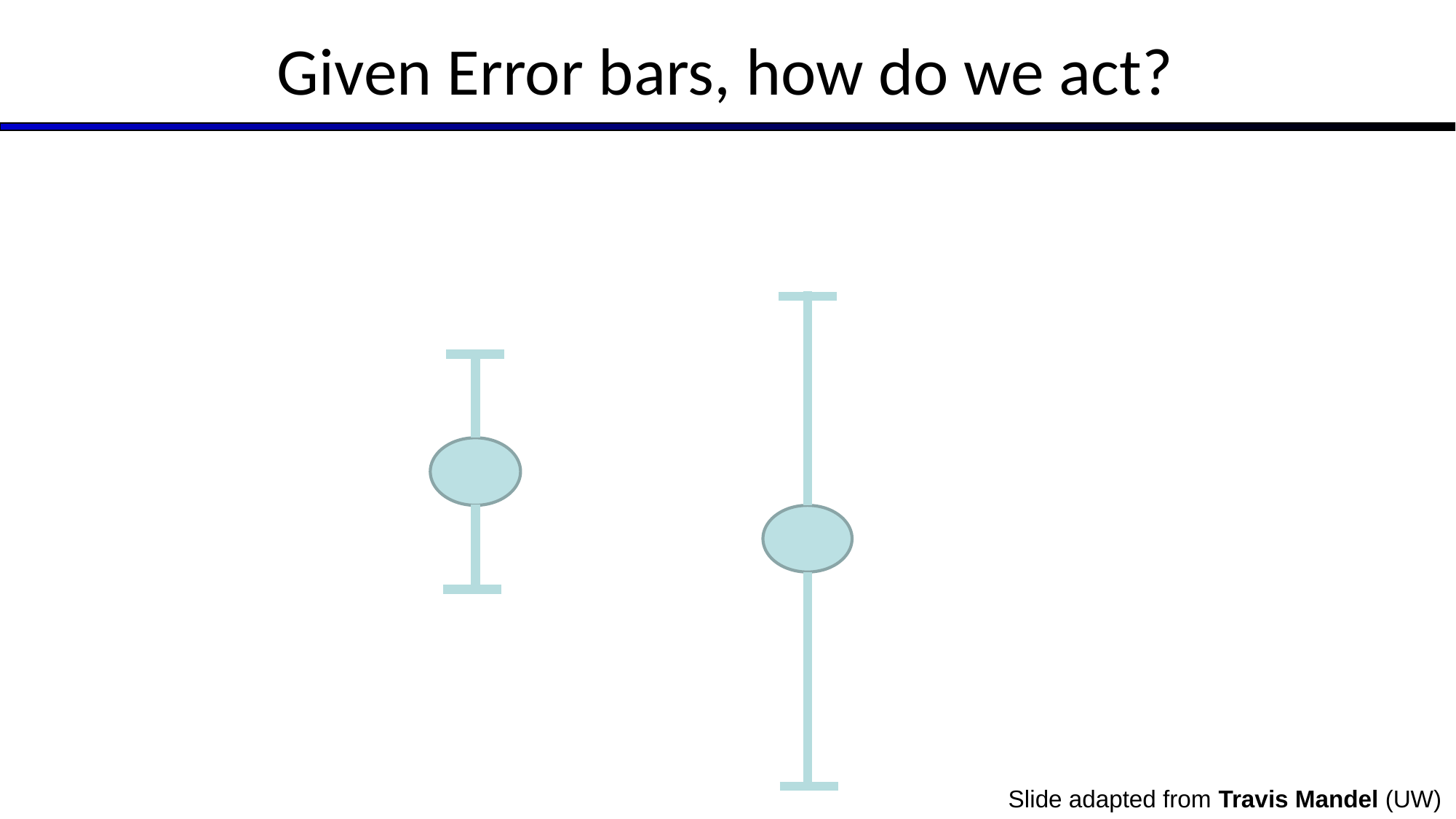

# Given Error bars, how do we act?

Slide adapted from Travis Mandel (UW)